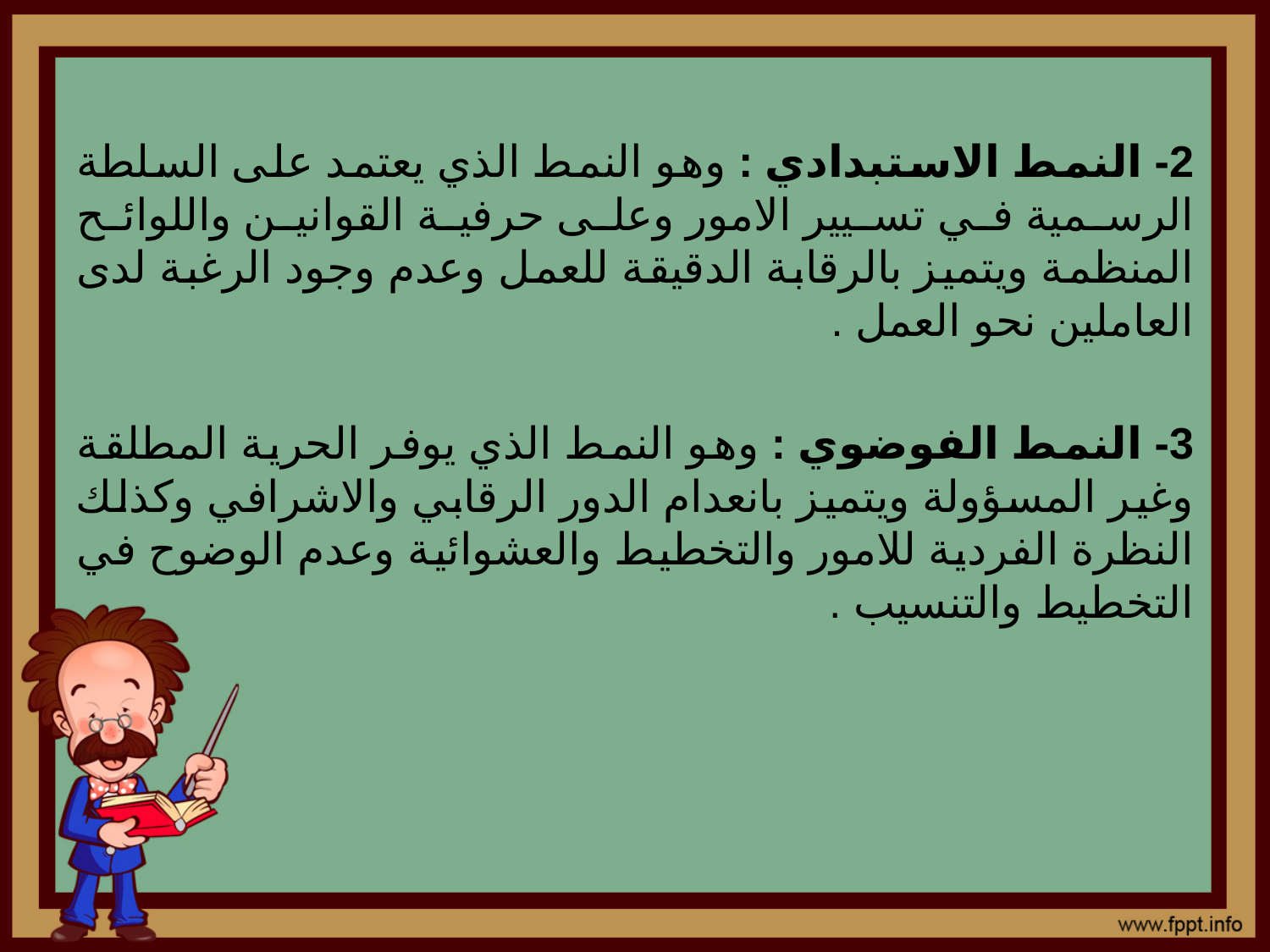

2- النمط الاستبدادي : وهو النمط الذي يعتمد على السلطة الرسمية في تسيير الامور وعلى حرفية القوانين واللوائح المنظمة ويتميز بالرقابة الدقيقة للعمل وعدم وجود الرغبة لدى العاملين نحو العمل .

3- النمط الفوضوي : وهو النمط الذي يوفر الحرية المطلقة وغير المسؤولة ويتميز بانعدام الدور الرقابي والاشرافي وكذلك النظرة الفردية للامور والتخطيط والعشوائية وعدم الوضوح في التخطيط والتنسيب .